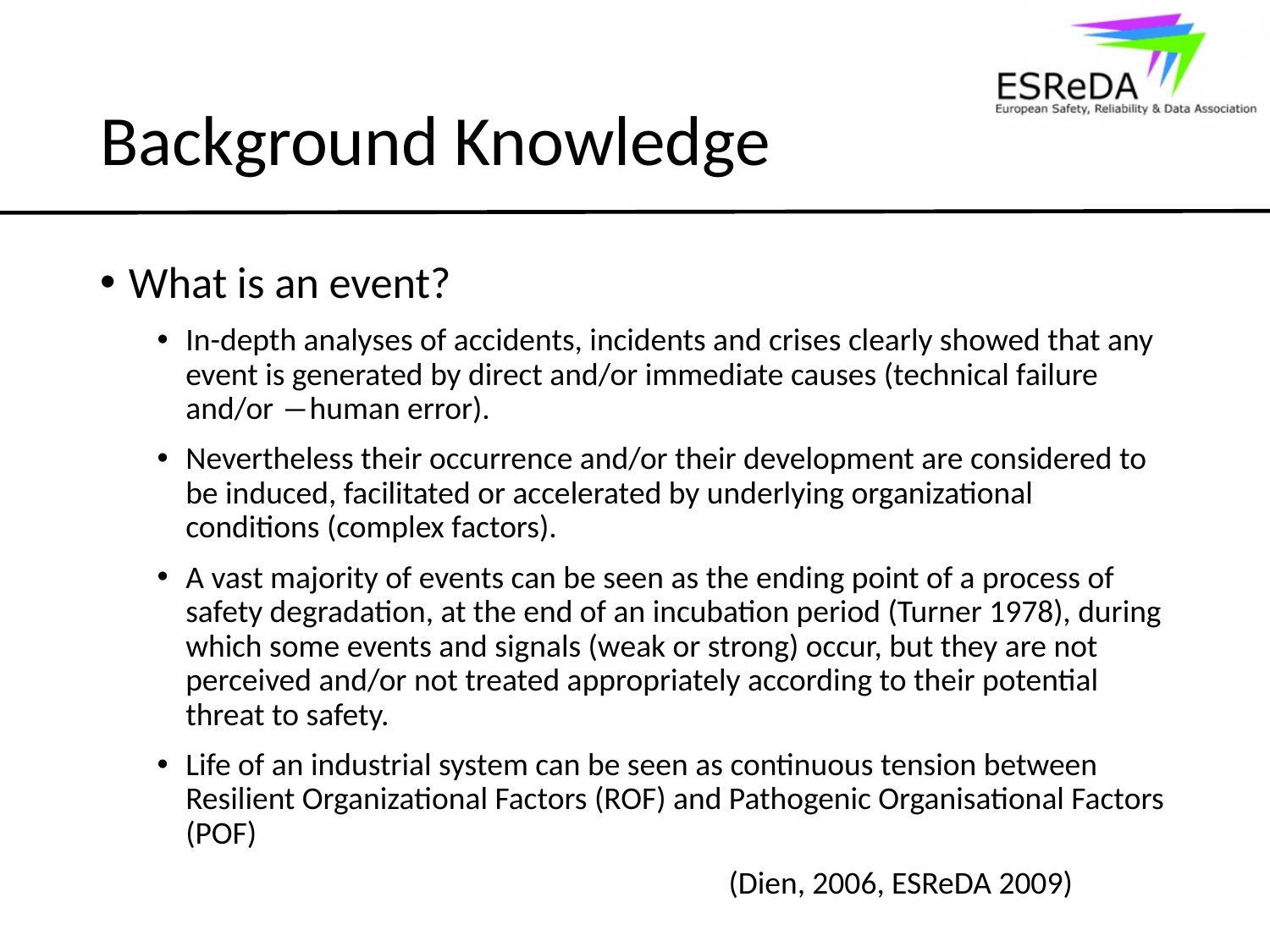

# Background Knowledge
What is an event?
In-depth analyses of accidents, incidents and crises clearly showed that any event is generated by direct and/or immediate causes (technical failure and/or ―human error).
Nevertheless their occurrence and/or their development are considered to be induced, facilitated or accelerated by underlying organizational conditions (complex factors).
A vast majority of events can be seen as the ending point of a process of safety degradation, at the end of an incubation period (Turner 1978), during which some events and signals (weak or strong) occur, but they are not perceived and/or not treated appropriately according to their potential threat to safety.
Life of an industrial system can be seen as continuous tension between Resilient Organizational Factors (ROF) and Pathogenic Organisational Factors (POF)
					(Dien, 2006, ESReDA 2009)